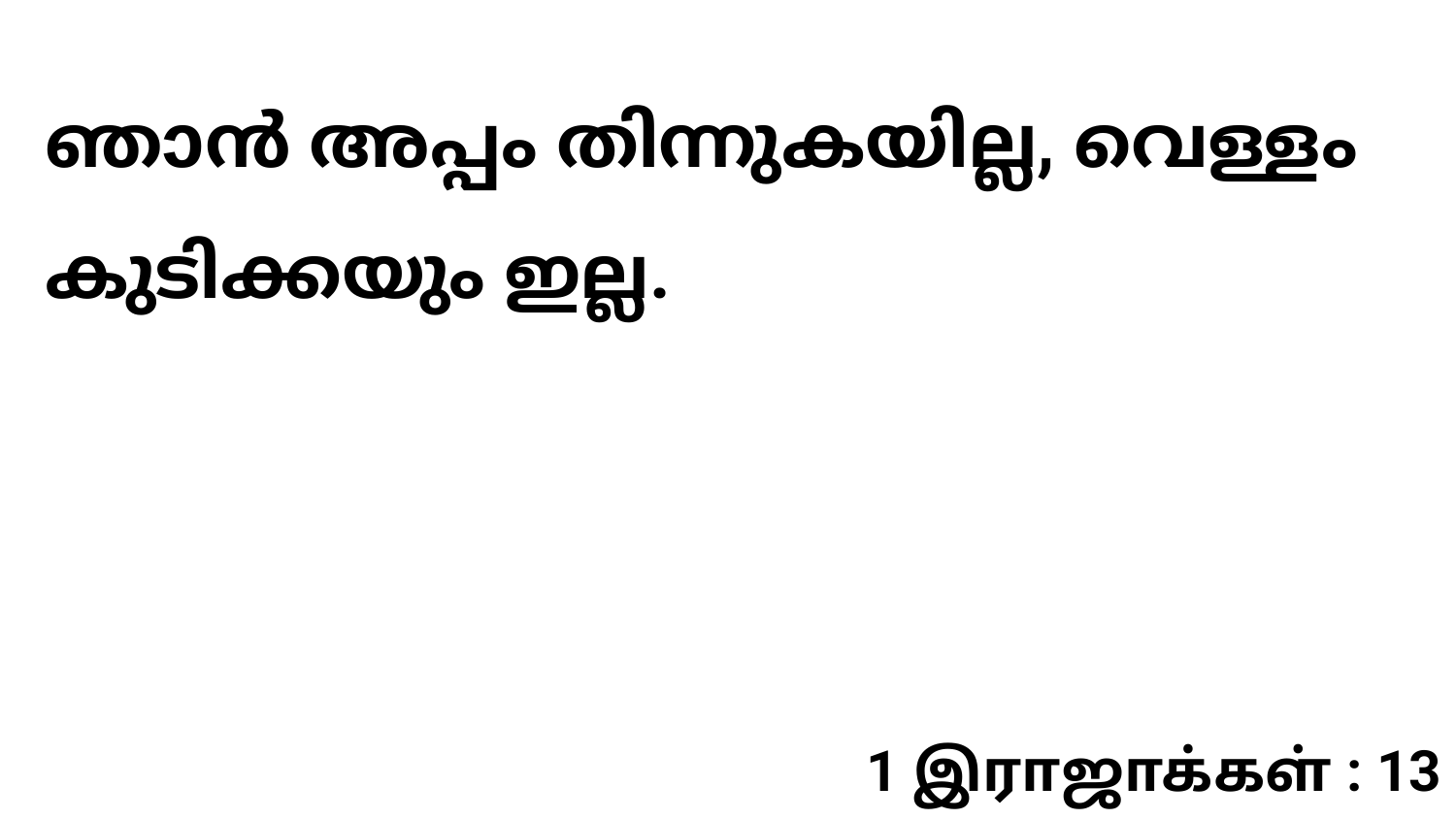

ഞാൻ അപ്പം തിന്നുകയില്ല, വെള്ളം കുടിക്കയും ഇല്ല.
1 இராஜாக்கள் : 13